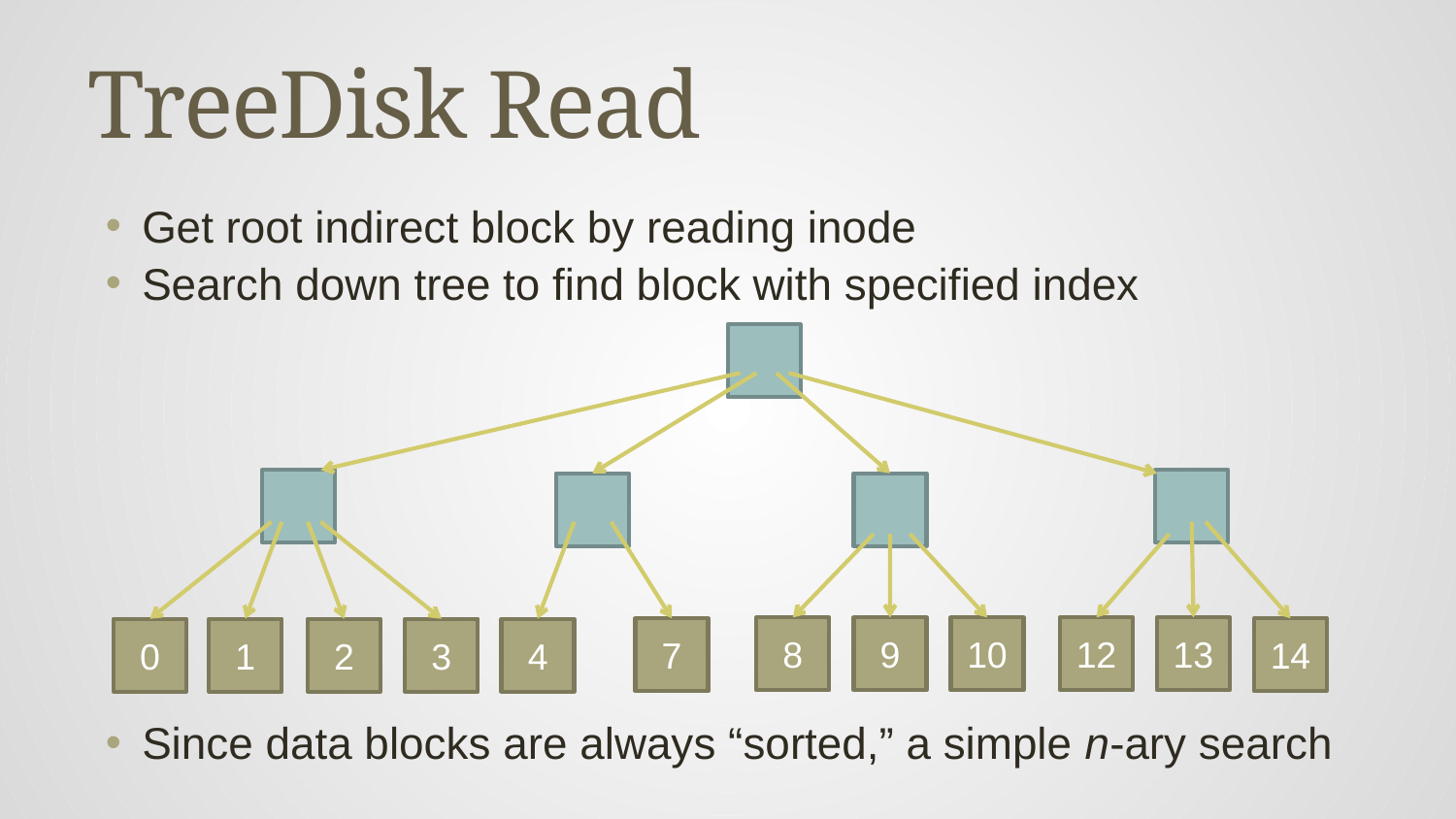

# TreeDisk Read
Get root indirect block by reading inode
Search down tree to find block with specified index

Since data blocks are always “sorted,” a simple n-ary search

8
9
10
12
13
7
14
0
1
2
3
4